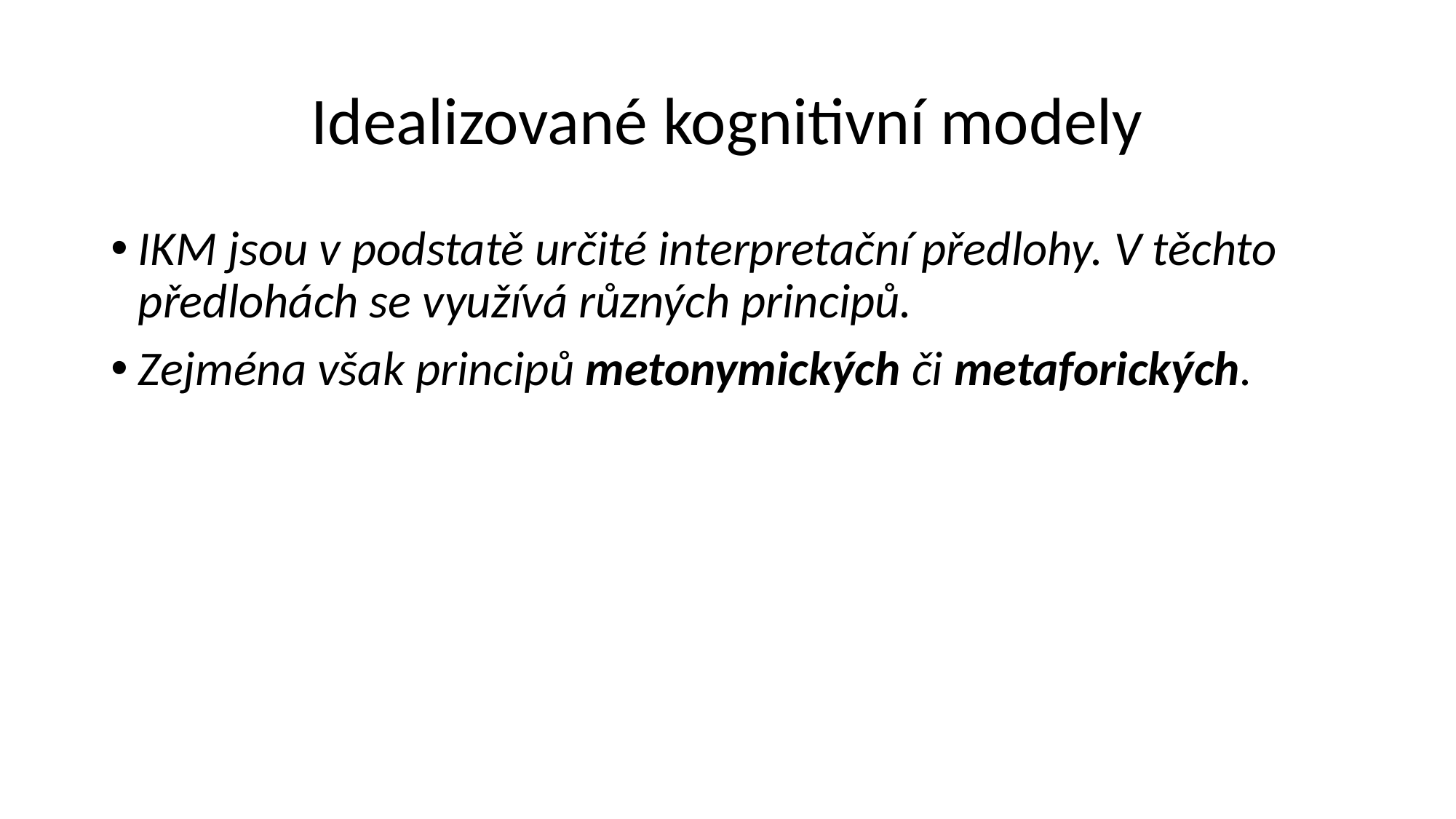

# Idealizované kognitivní modely
IKM jsou v podstatě určité interpretační předlohy. V těchto předlohách se využívá různých principů.
Zejména však principů metonymických či metaforických.